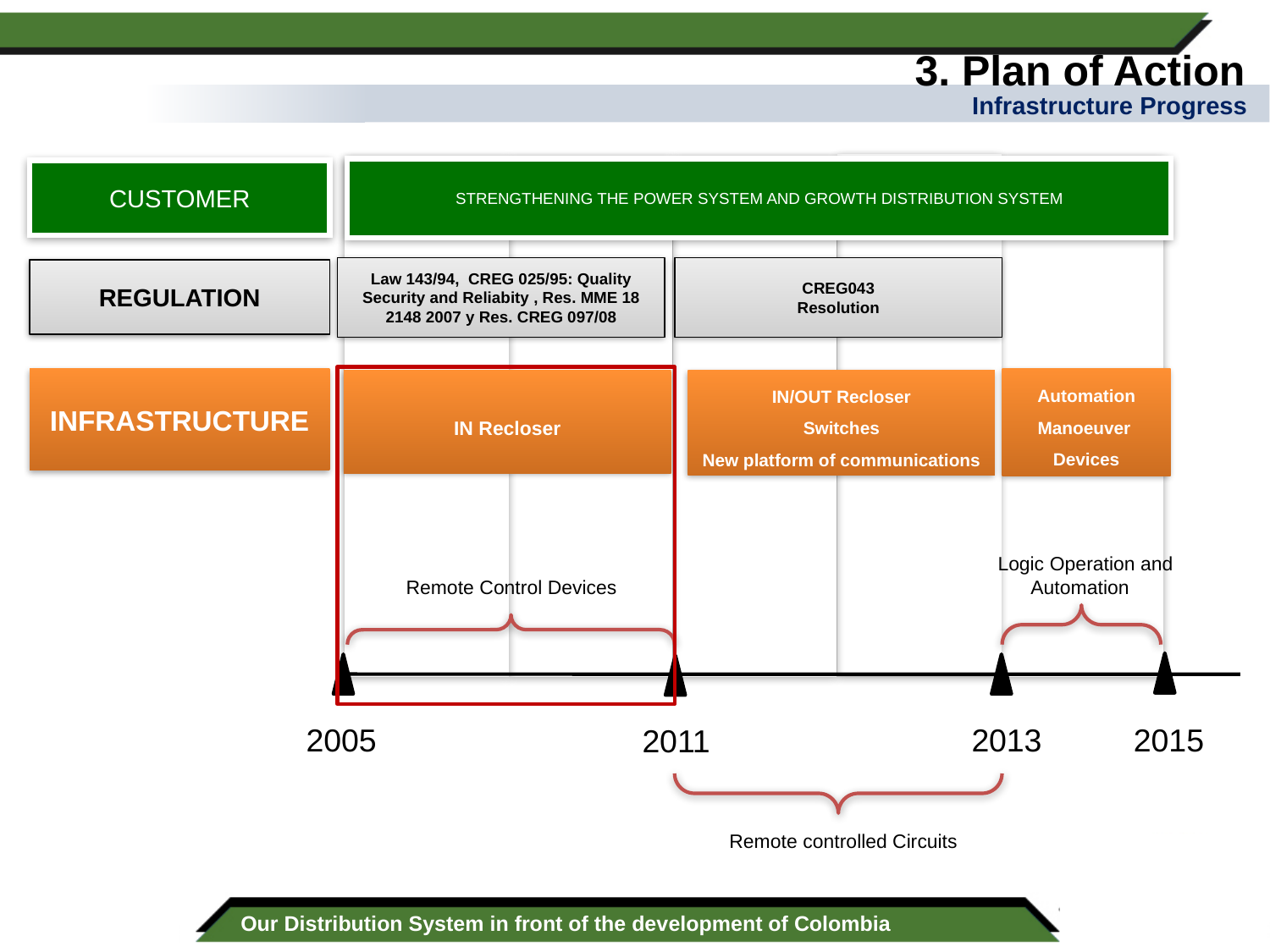

3. Plan of Action
Infrastructure Progress

STRENGTHENING THE POWER SYSTEM AND GROWTH DISTRIBUTION SYSTEM

CUSTOMER

Law 143/94,  CREG 025/95: Quality Security and Reliabity , Res. MME 18 2148 2007 y Res. CREG 097/08
CREG043
Resolution

REGULATION

Automation Manoeuver  Devices
INFRASTRUCTURE
IN/OUT Recloser
Switches
New platform of communications
IN Recloser

Logic Operation and Automation

Remote Control Devices

2005
2013
2015
2011

Remote controlled Circuits

Our Distribution System in front of the development of Colombia